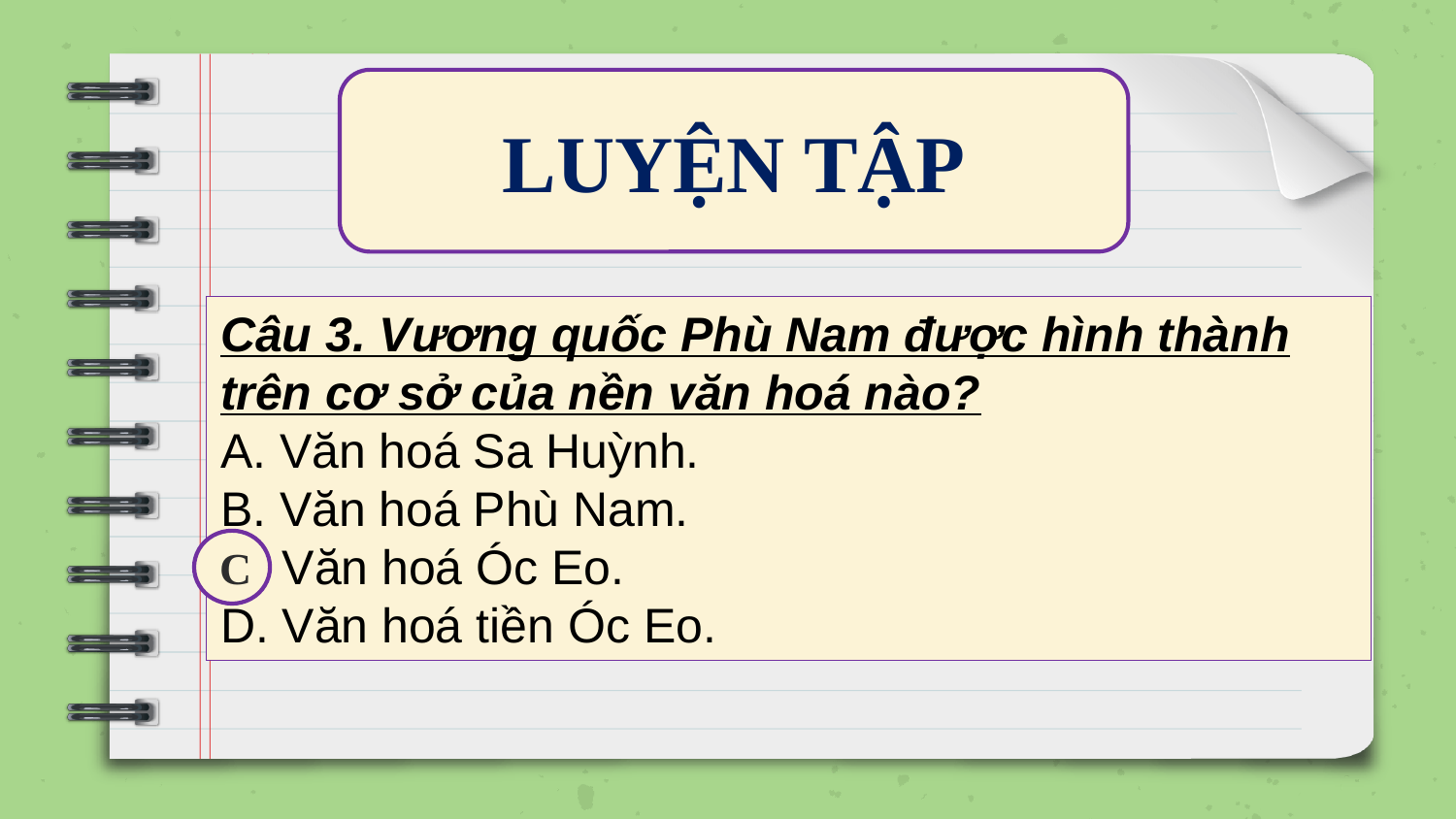

LUYỆN TẬP
Câu 3. Vương quốc Phù Nam được hình thành trên cơ sở của nền văn hoá nào?
A. Văn hoá Sa Huỳnh.
B. Văn hoá Phù Nam.
C. Văn hoá Óc Eo.
D. Văn hoá tiền Óc Eo.
C